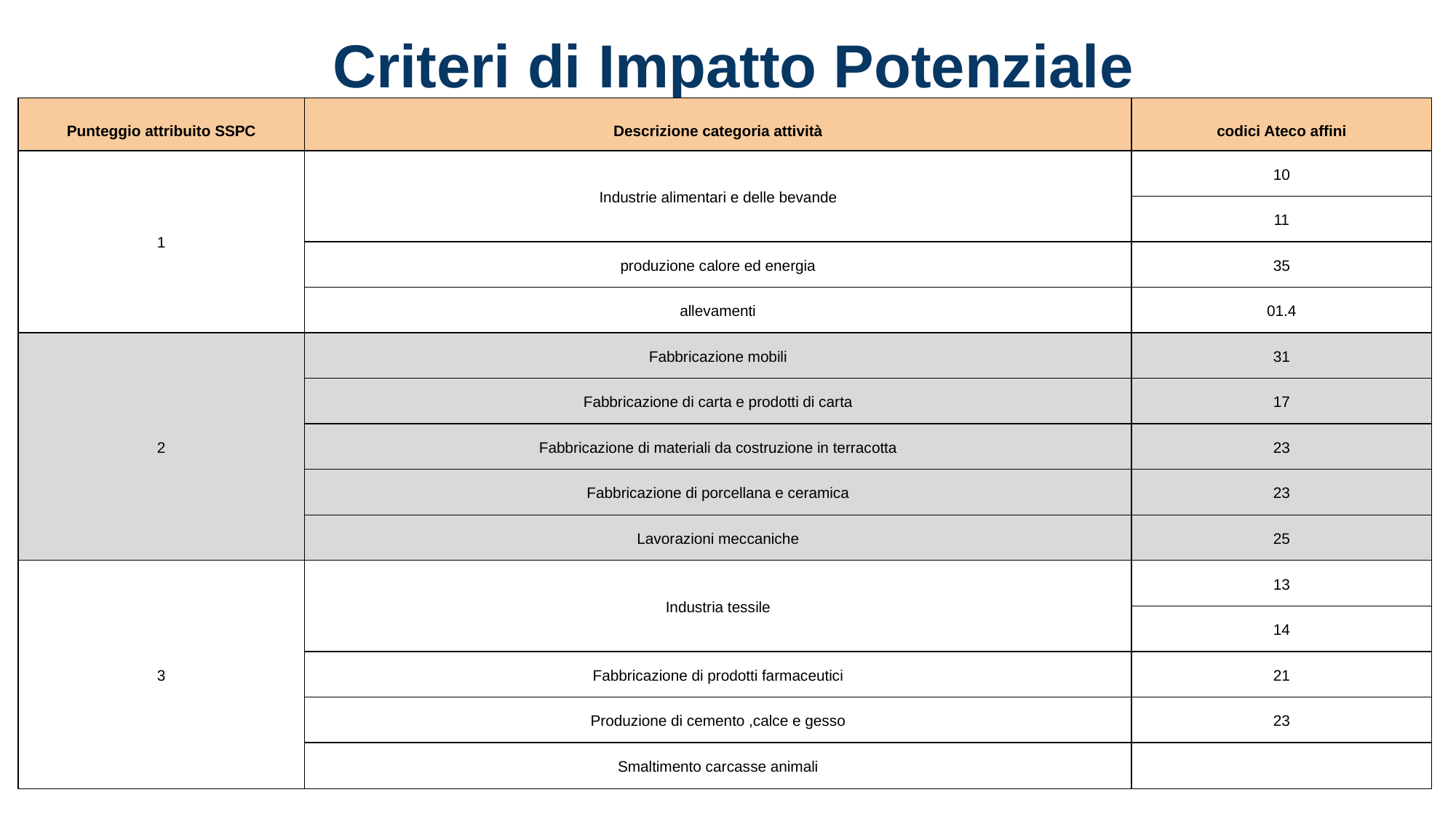

Criteri di Impatto Potenziale
| Punteggio attribuito SSPC | Descrizione categoria attività | codici Ateco affini |
| --- | --- | --- |
| 1 | Industrie alimentari e delle bevande | 10 |
|  |  | 11 |
|  | produzione calore ed energia | 35 |
|  | allevamenti | 01.4 |
| 2 | Fabbricazione mobili | 31 |
|  | Fabbricazione di carta e prodotti di carta | 17 |
|  | Fabbricazione di materiali da costruzione in terracotta | 23 |
|  | Fabbricazione di porcellana e ceramica | 23 |
|  | Lavorazioni meccaniche | 25 |
| 3 | Industria tessile | 13 |
|  |  | 14 |
|  | Fabbricazione di prodotti farmaceutici | 21 |
|  | Produzione di cemento ,calce e gesso | 23 |
|  | Smaltimento carcasse animali |  |